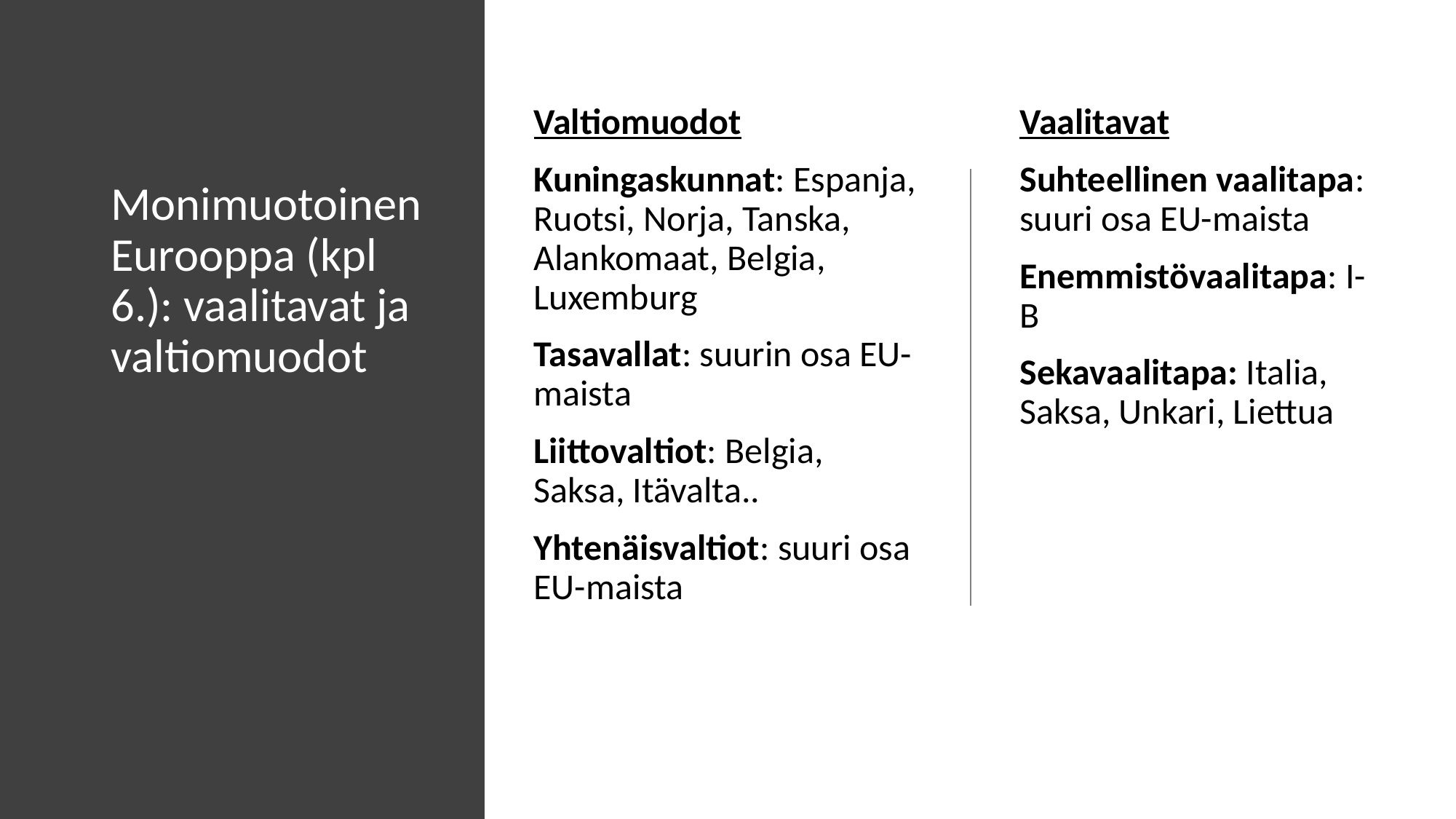

Valtiomuodot
Kuningaskunnat: Espanja, Ruotsi, Norja, Tanska, Alankomaat, Belgia, Luxemburg
Tasavallat: suurin osa EU-maista
Liittovaltiot: Belgia, Saksa, Itävalta..
Yhtenäisvaltiot: suuri osa EU-maista
Vaalitavat
Suhteellinen vaalitapa: suuri osa EU-maista
Enemmistövaalitapa: I-B
Sekavaalitapa: Italia, Saksa, Unkari, Liettua
# Monimuotoinen Eurooppa (kpl 6.): vaalitavat ja valtiomuodot